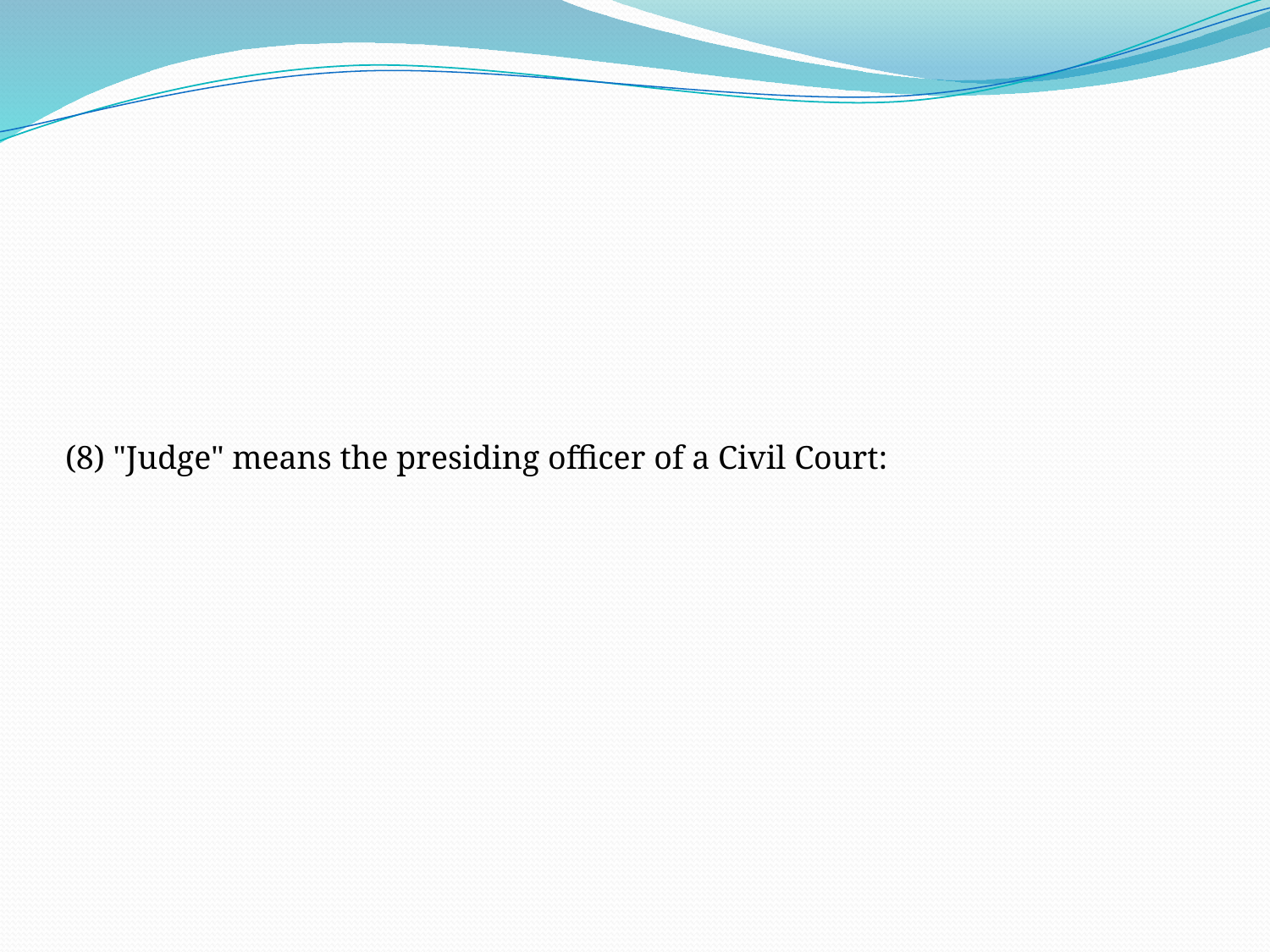

(8) "Judge" means the presiding officer of a Civil Court: